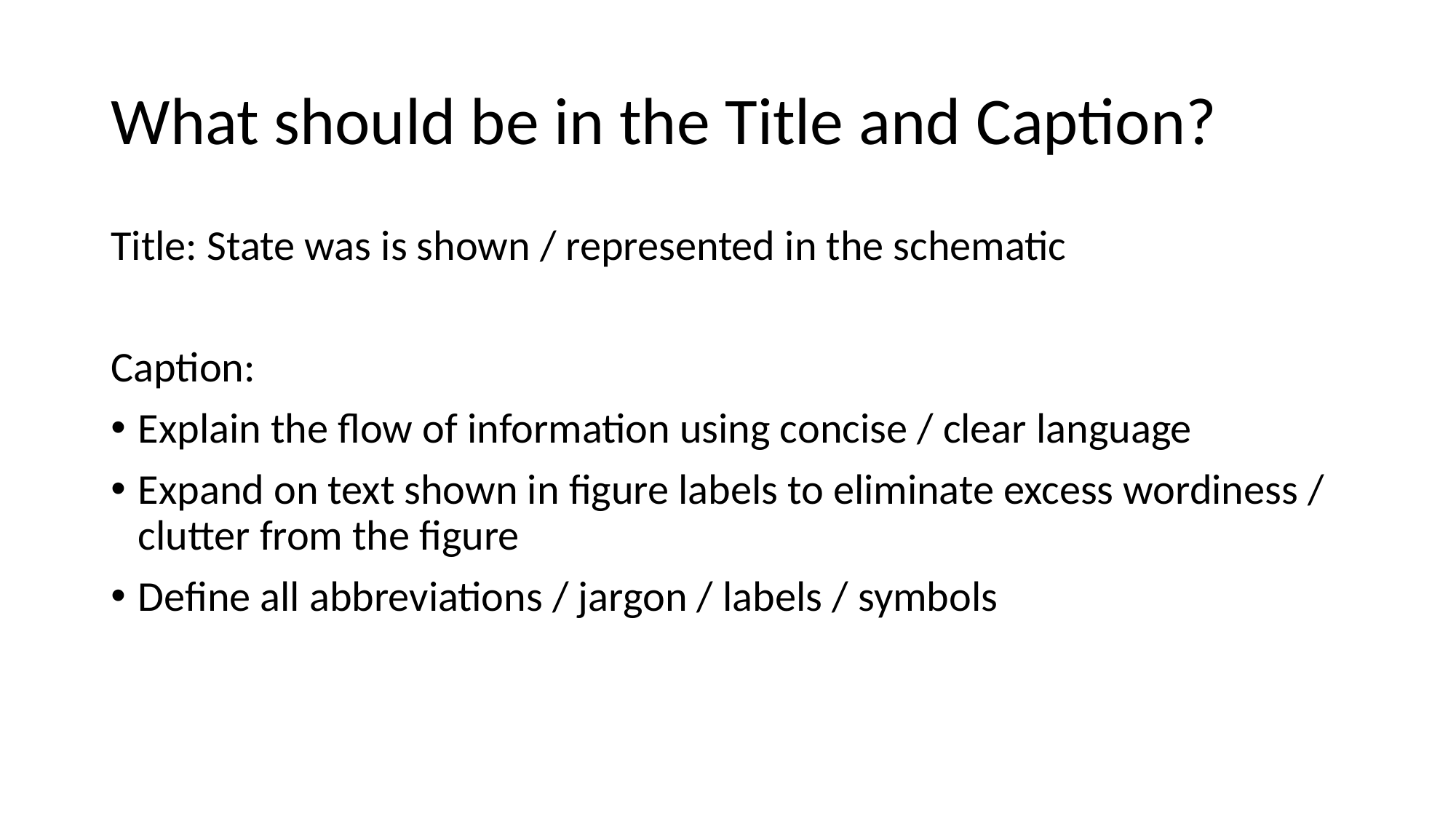

# What should be in the Title and Caption?
Title: State was is shown / represented in the schematic

Caption:
Explain the flow of information using concise / clear language
Expand on text shown in figure labels to eliminate excess wordiness / clutter from the figure
Define all abbreviations / jargon / labels / symbols